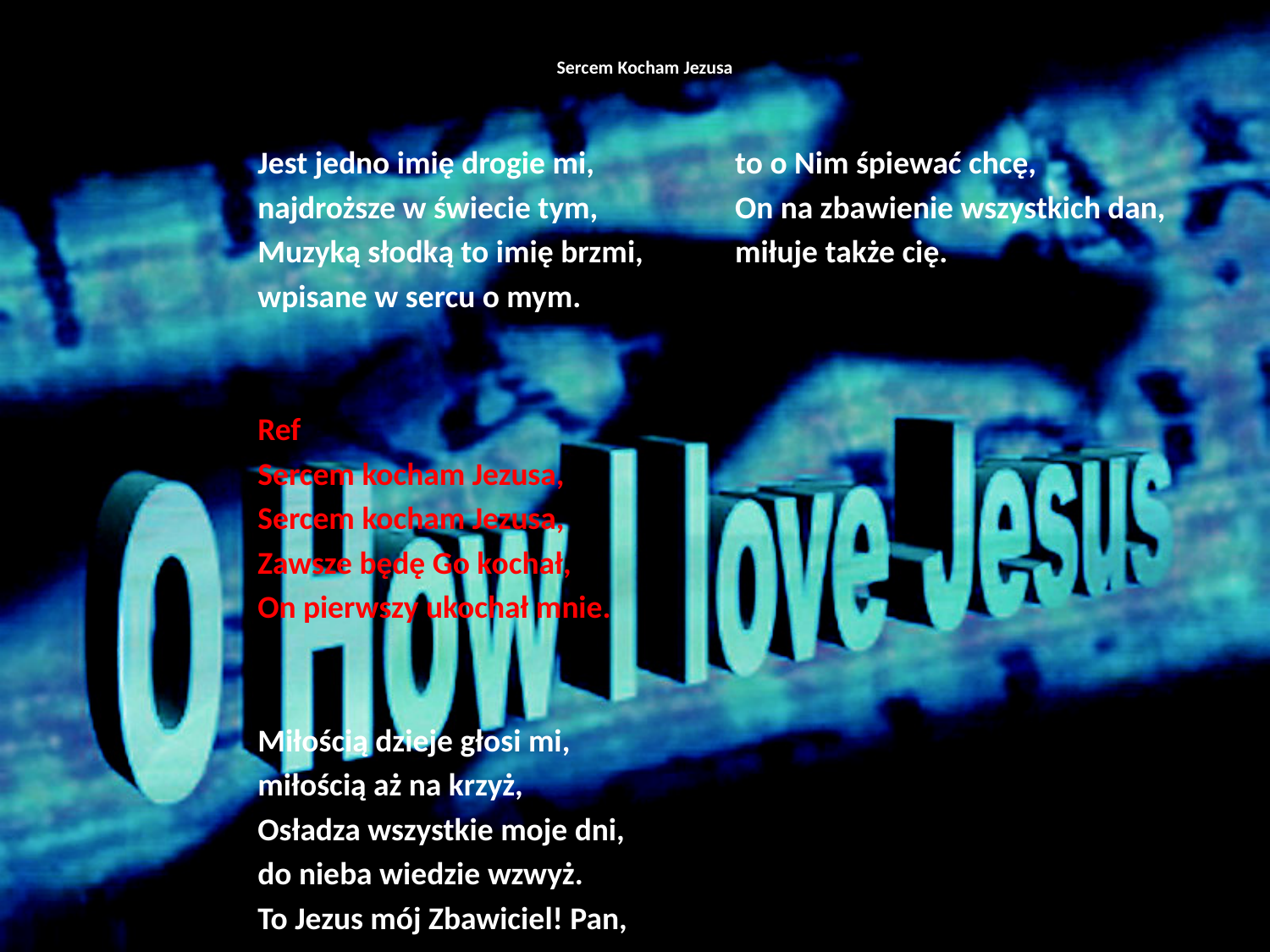

# Sercem Kocham Jezusa
Jest jedno imię drogie mi,
najdroższe w świecie tym,
Muzyką słodką to imię brzmi,
wpisane w sercu o mym.

Ref
Sercem kocham Jezusa,
Sercem kocham Jezusa,
Zawsze będę Go kochał,
On pierwszy ukochał mnie.

Miłością dzieje głosi mi,
miłością aż na krzyż,
Osładza wszystkie moje dni,
do nieba wiedzie wzwyż.
To Jezus mój Zbawiciel! Pan,
to o Nim śpiewać chcę,
On na zbawienie wszystkich dan,
miłuje także cię.